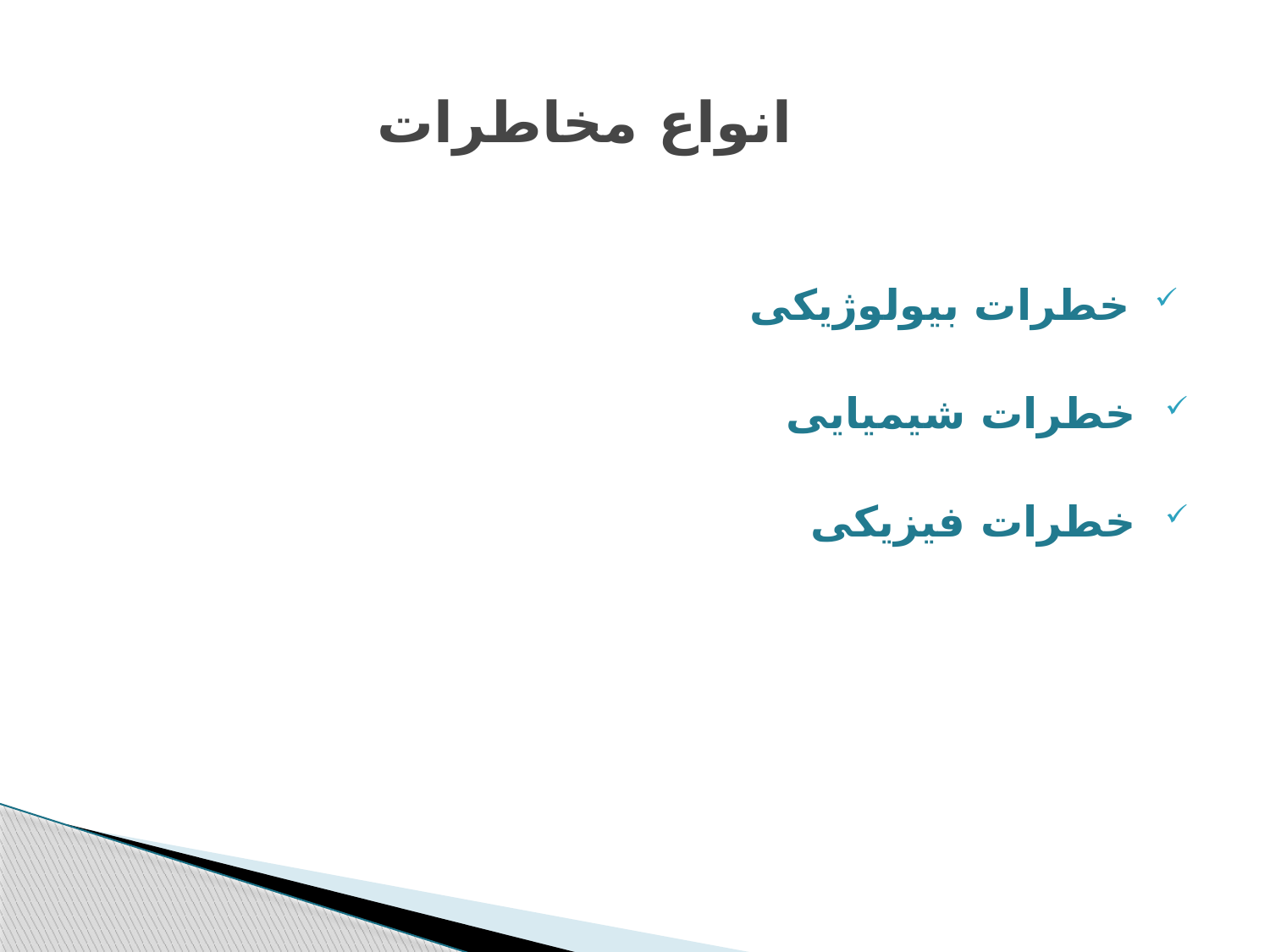

# انواع مخاطرات
 خطرات بیولوژیکی
خطرات شیمیایی
خطرات فیزیکی